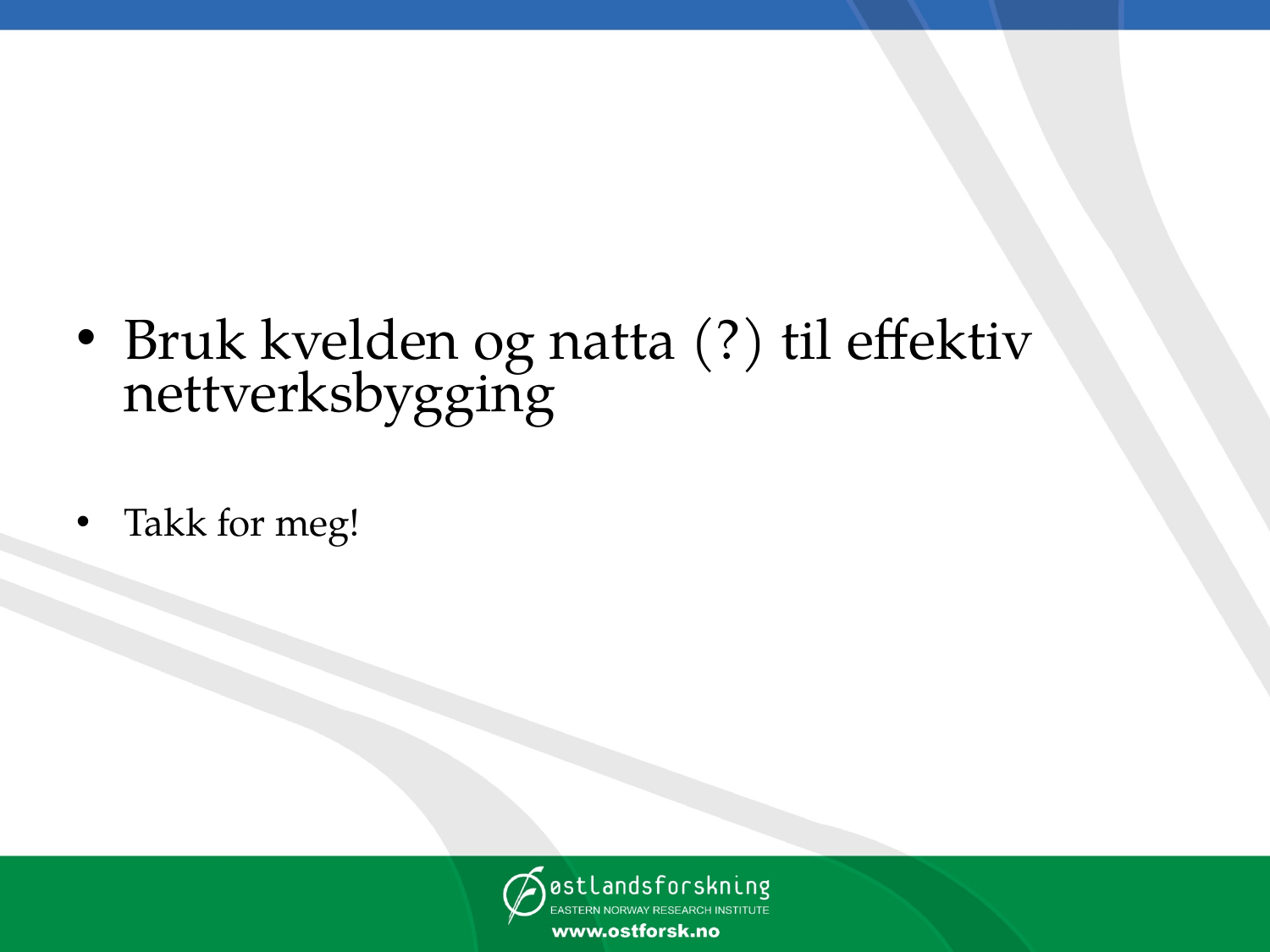

#

Bruk kvelden og natta (?) til effektiv nettverksbygging

Takk for meg!